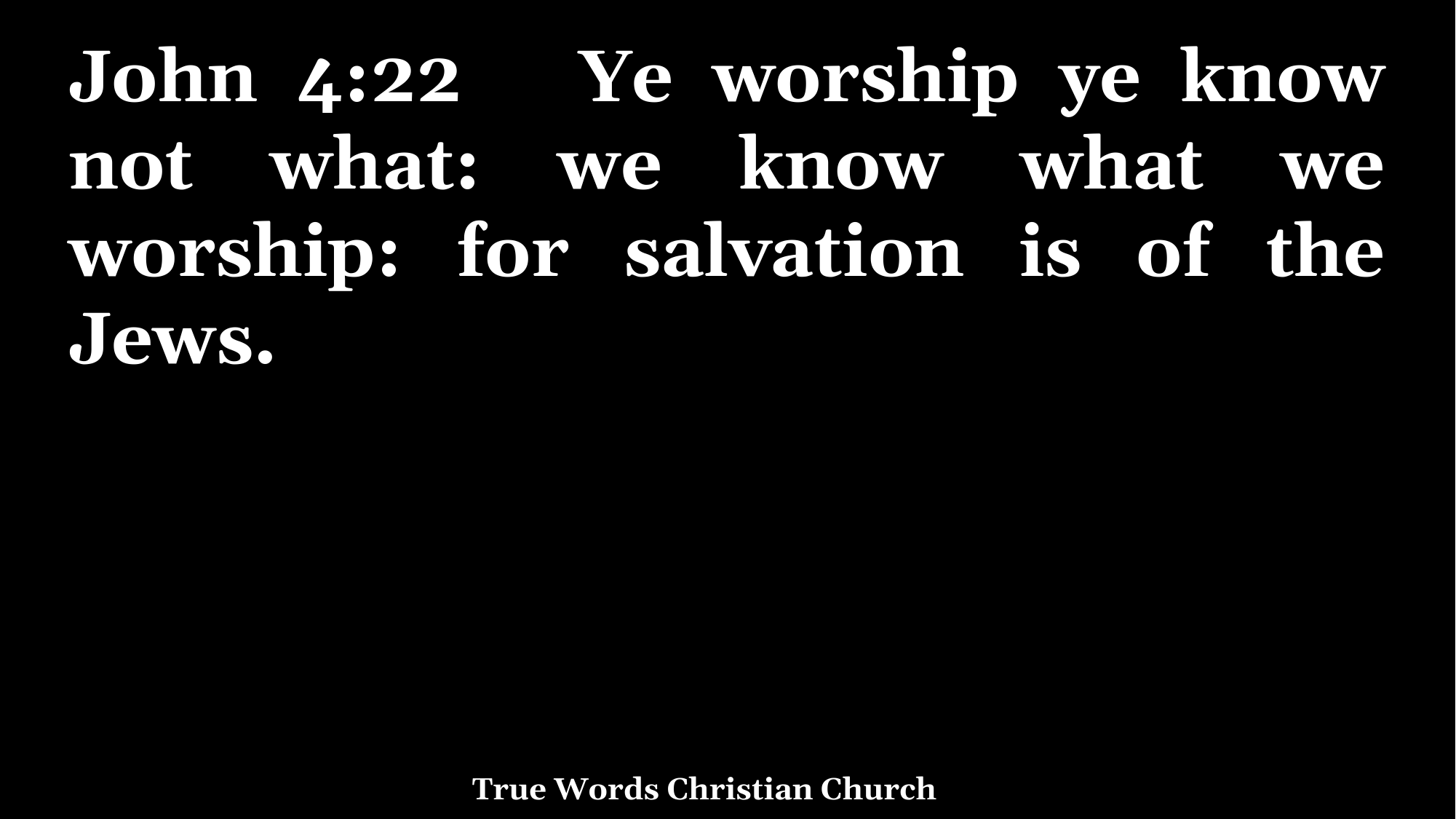

John 4:22   Ye worship ye know not what: we know what we worship: for salvation is of the Jews.
True Words Christian Church